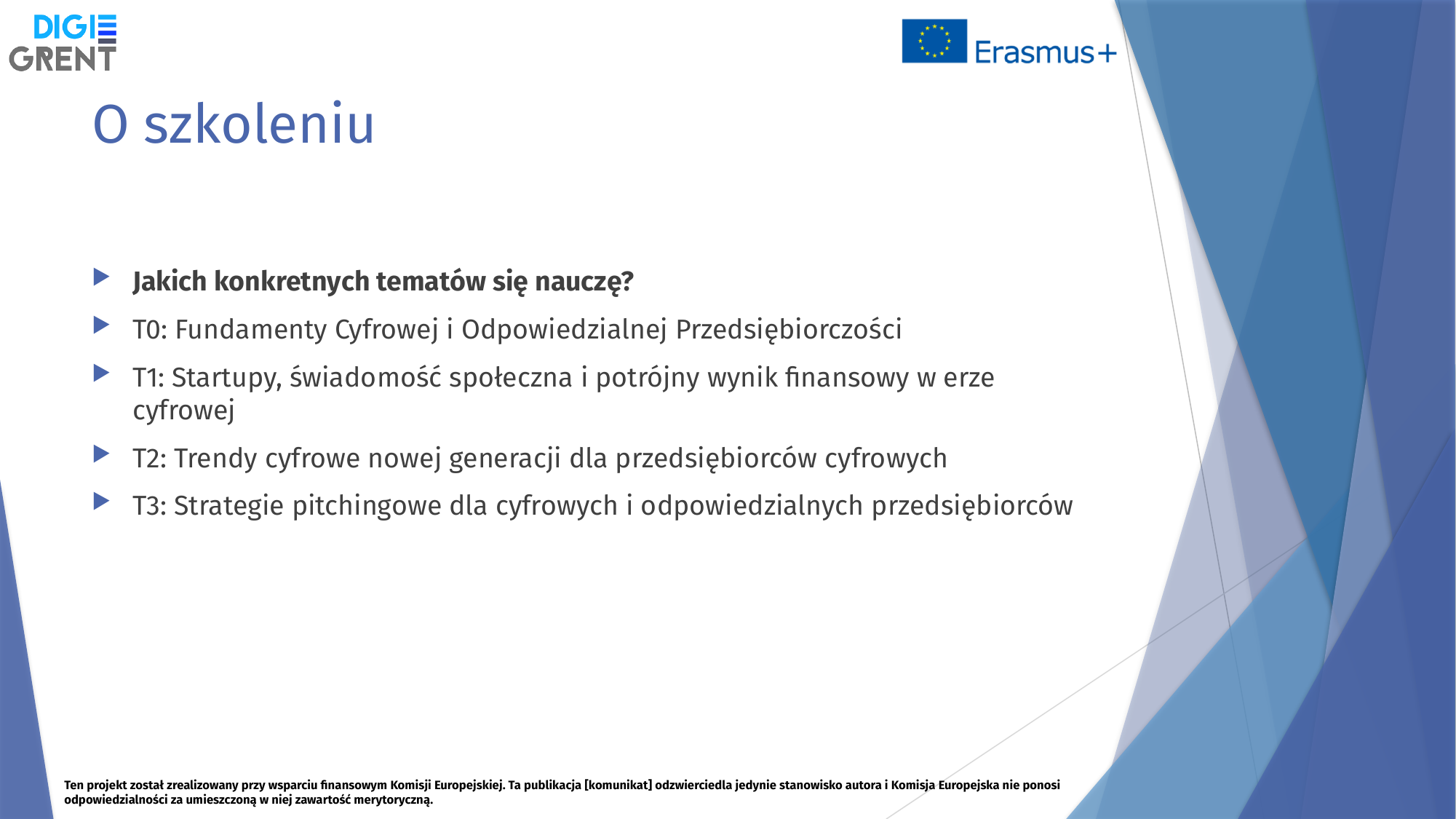

# O szkoleniu
Jakich konkretnych tematów się nauczę?
T0: Fundamenty Cyfrowej i Odpowiedzialnej Przedsiębiorczości
T1: Startupy, świadomość społeczna i potrójny wynik finansowy w erze cyfrowej
T2: Trendy cyfrowe nowej generacji dla przedsiębiorców cyfrowych
T3: Strategie pitchingowe dla cyfrowych i odpowiedzialnych przedsiębiorców